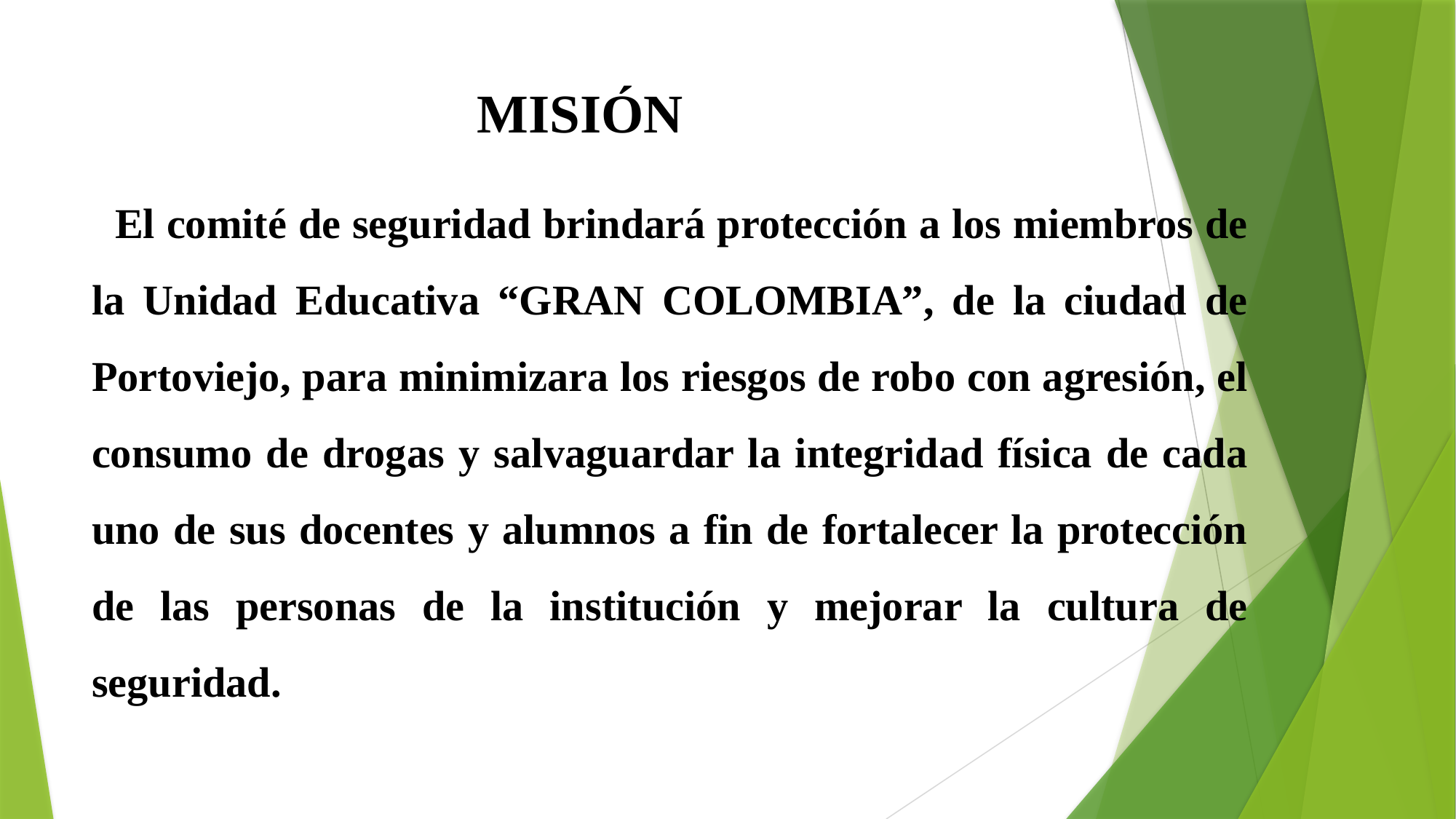

# MISIÓN
  El comité de seguridad brindará protección a los miembros de la Unidad Educativa “GRAN COLOMBIA”, de la ciudad de Portoviejo, para minimizara los riesgos de robo con agresión, el consumo de drogas y salvaguardar la integridad física de cada uno de sus docentes y alumnos a fin de fortalecer la protección de las personas de la institución y mejorar la cultura de seguridad.